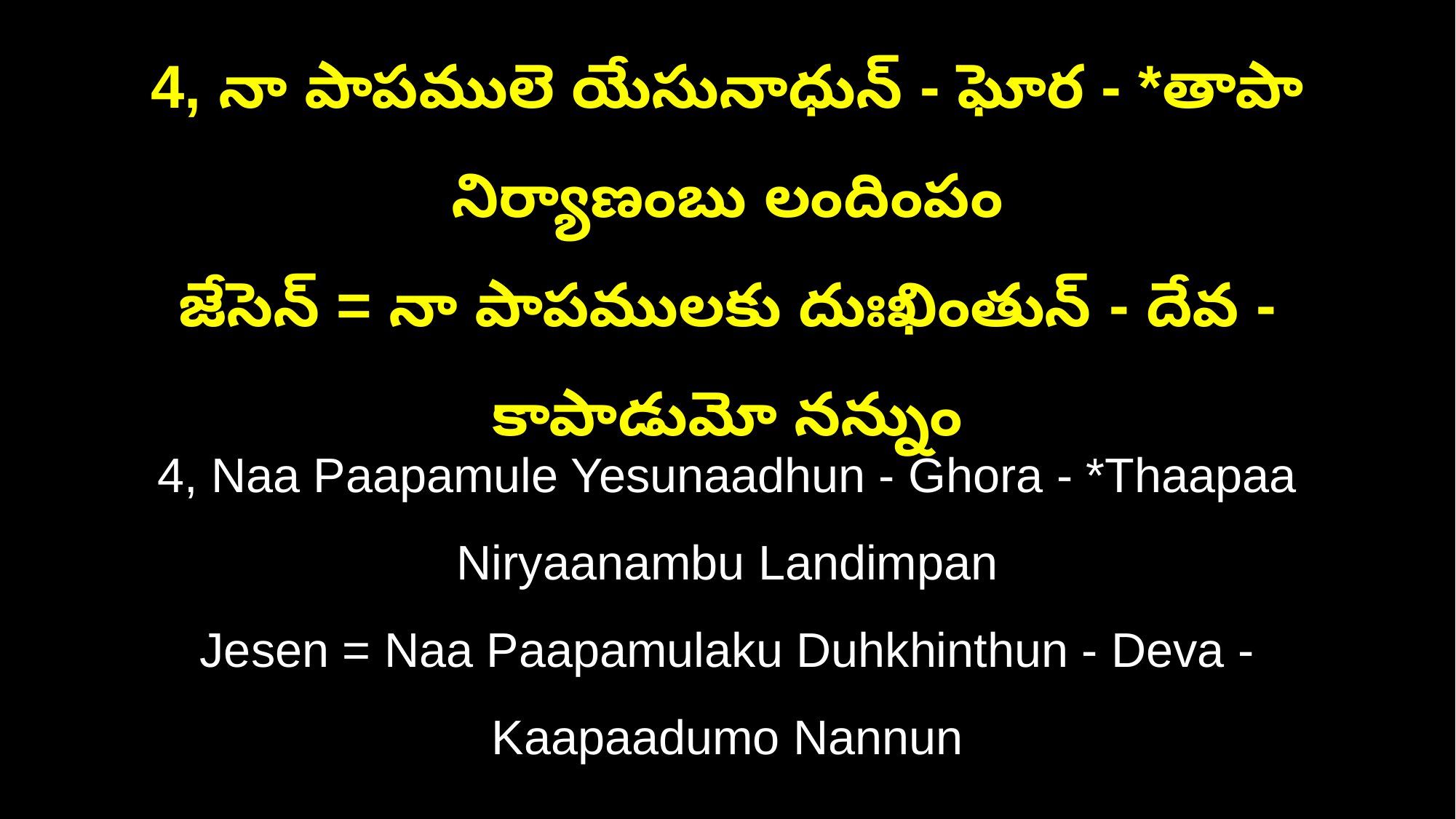

4, నా పాపములె యేసునాధున్‌ - ఘోర - *తాపా నిర్యాణంబు లందింపం
జేసెన్‌ = నా పాపములకు దుఃఖింతున్‌ - దేవ - కాపాడుమో నన్నుం
4, Naa Paapamule Yesunaadhun - Ghora - *Thaapaa Niryaanambu Landimpan
Jesen = Naa Paapamulaku Duhkhinthun - Deva - Kaapaadumo Nannun